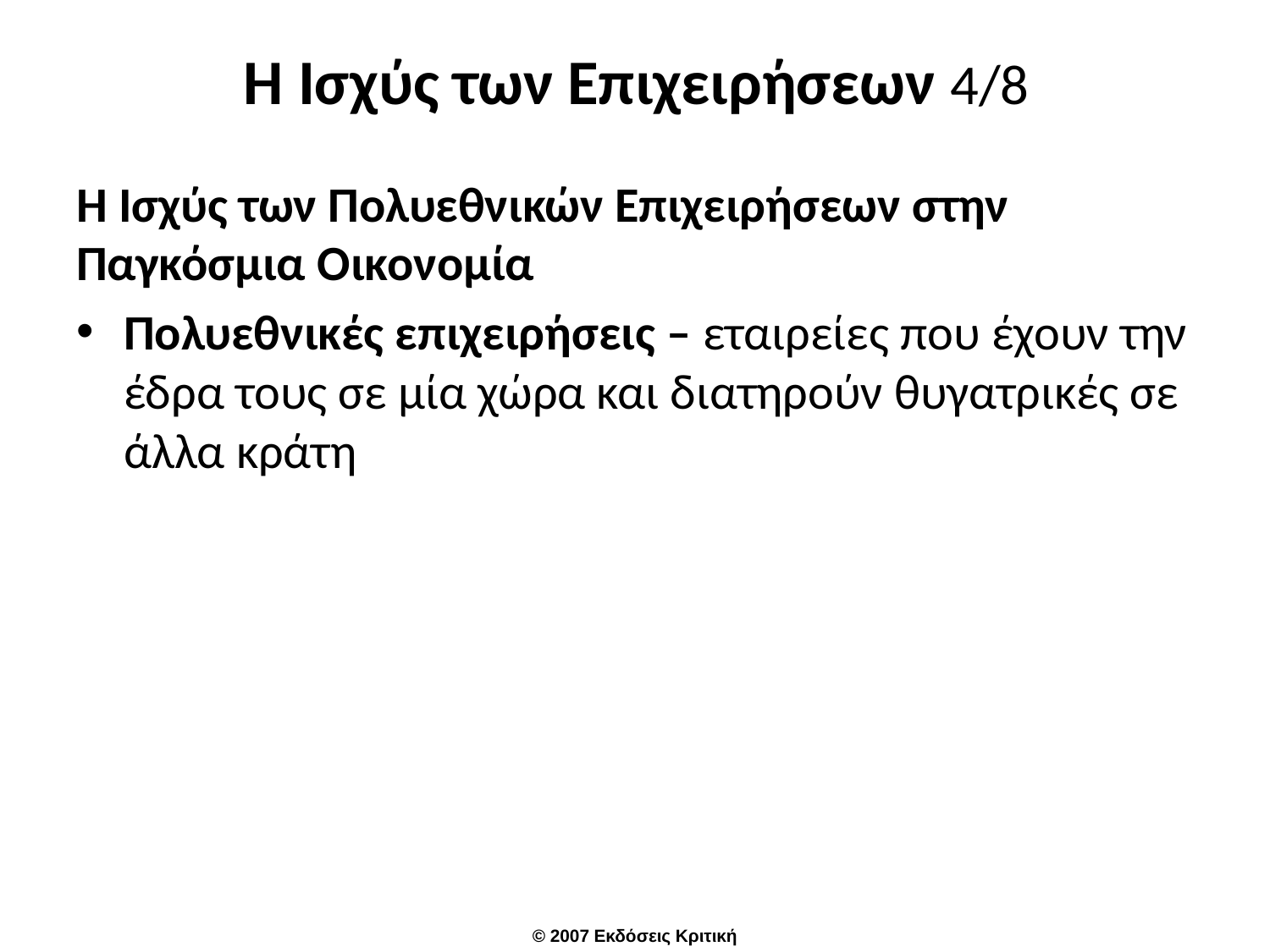

# Η Ισχύς των Επιχειρήσεων 4/8
Η Ισχύς των Πολυεθνικών Επιχειρήσεων στην Παγκόσμια Οικονομία
Πολυεθνικές επιχειρήσεις – εταιρείες που έχουν την έδρα τους σε μία χώρα και διατηρούν θυγατρικές σε άλλα κράτη